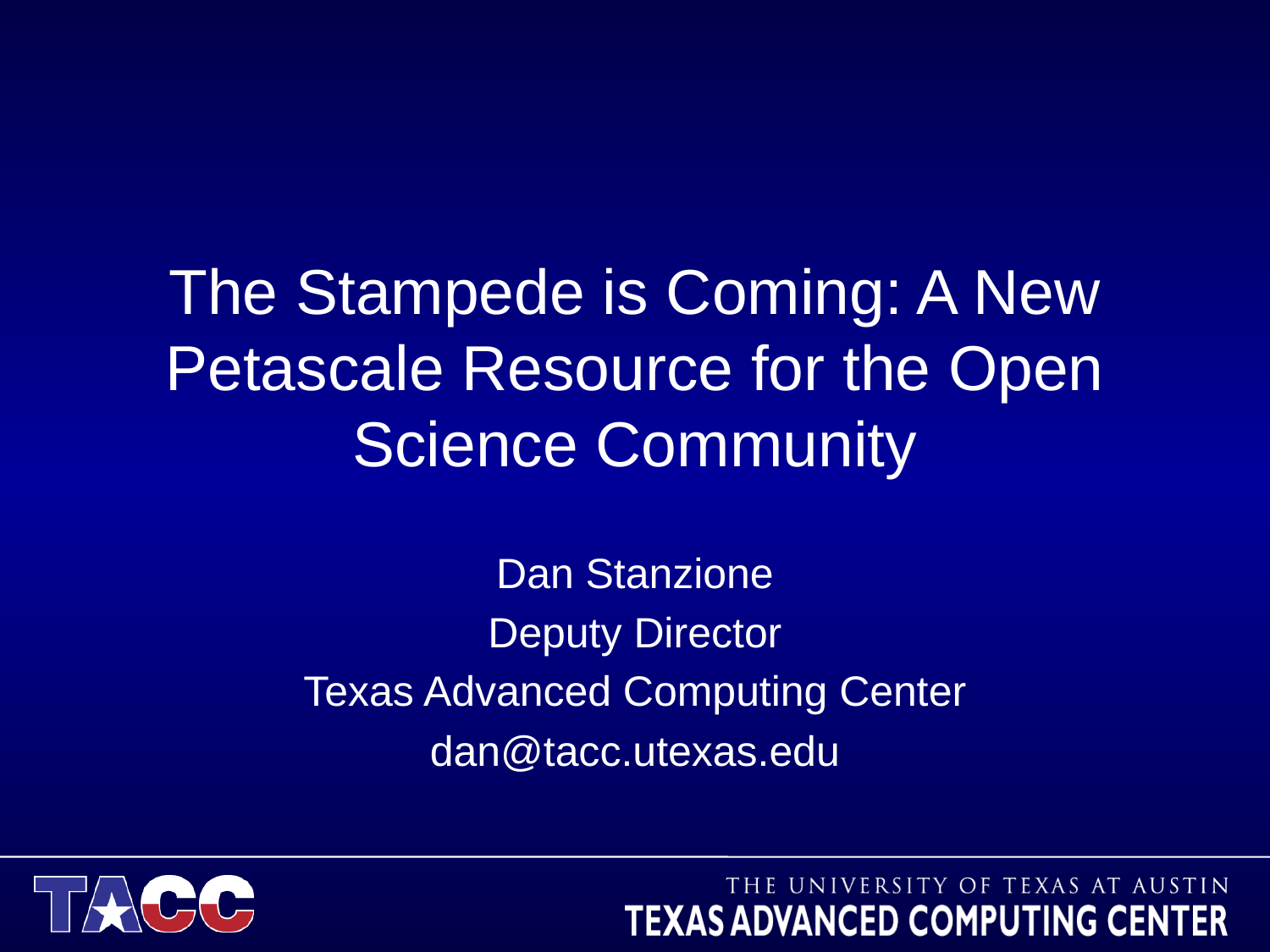

# The Stampede is Coming: A New Petascale Resource for the Open Science Community
Dan Stanzione
Deputy Director
Texas Advanced Computing Center
dan@tacc.utexas.edu